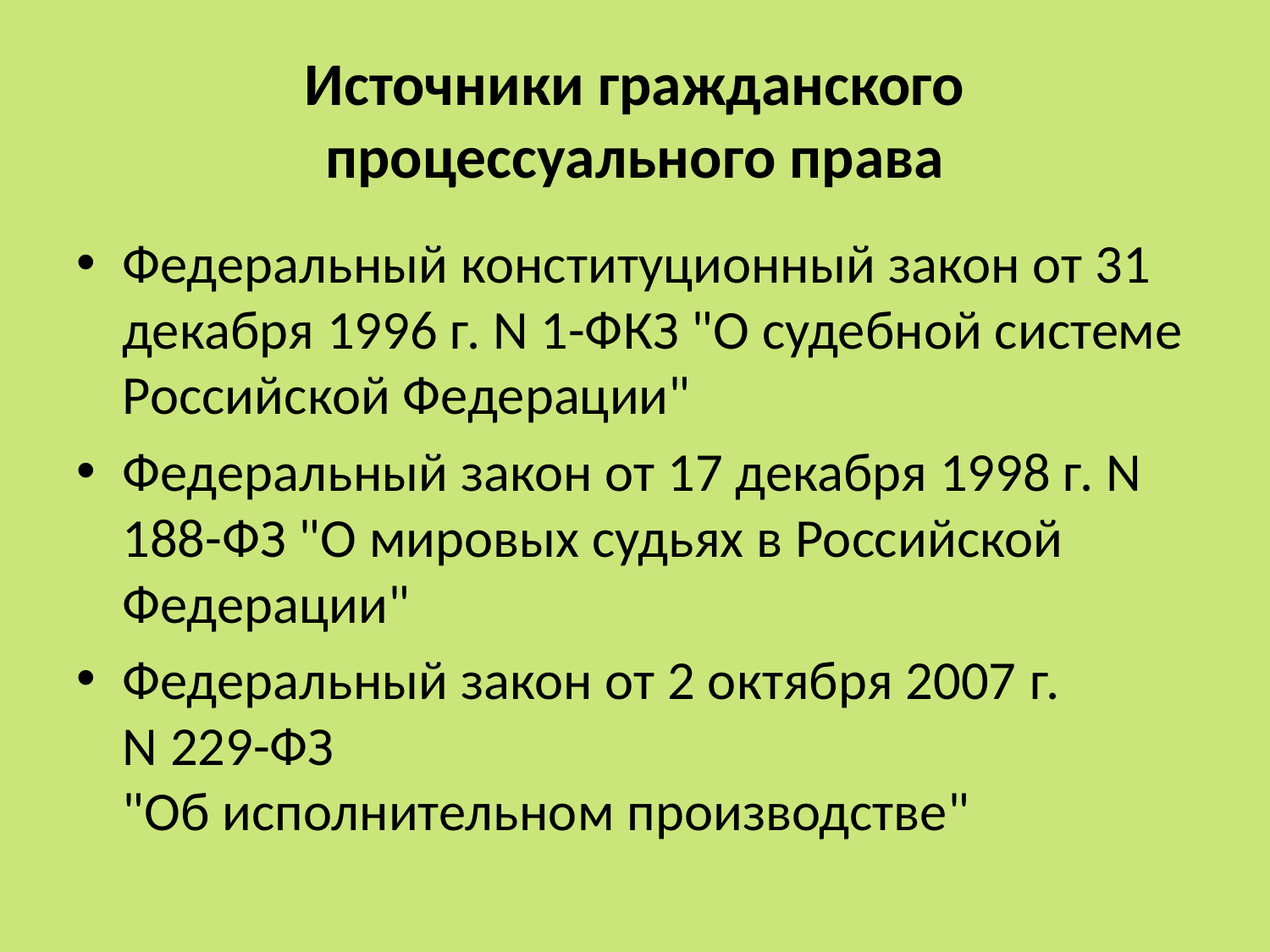

# Источники гражданского процессуального права
Федеральный конституционный закон от 31 декабря 1996 г. N 1-ФКЗ "О судебной системе Российской Федерации"
Федеральный закон от 17 декабря 1998 г. N 188-ФЗ "О мировых судьях в Российской Федерации"
Федеральный закон от 2 октября 2007 г. N 229-ФЗ
"Об исполнительном производстве"